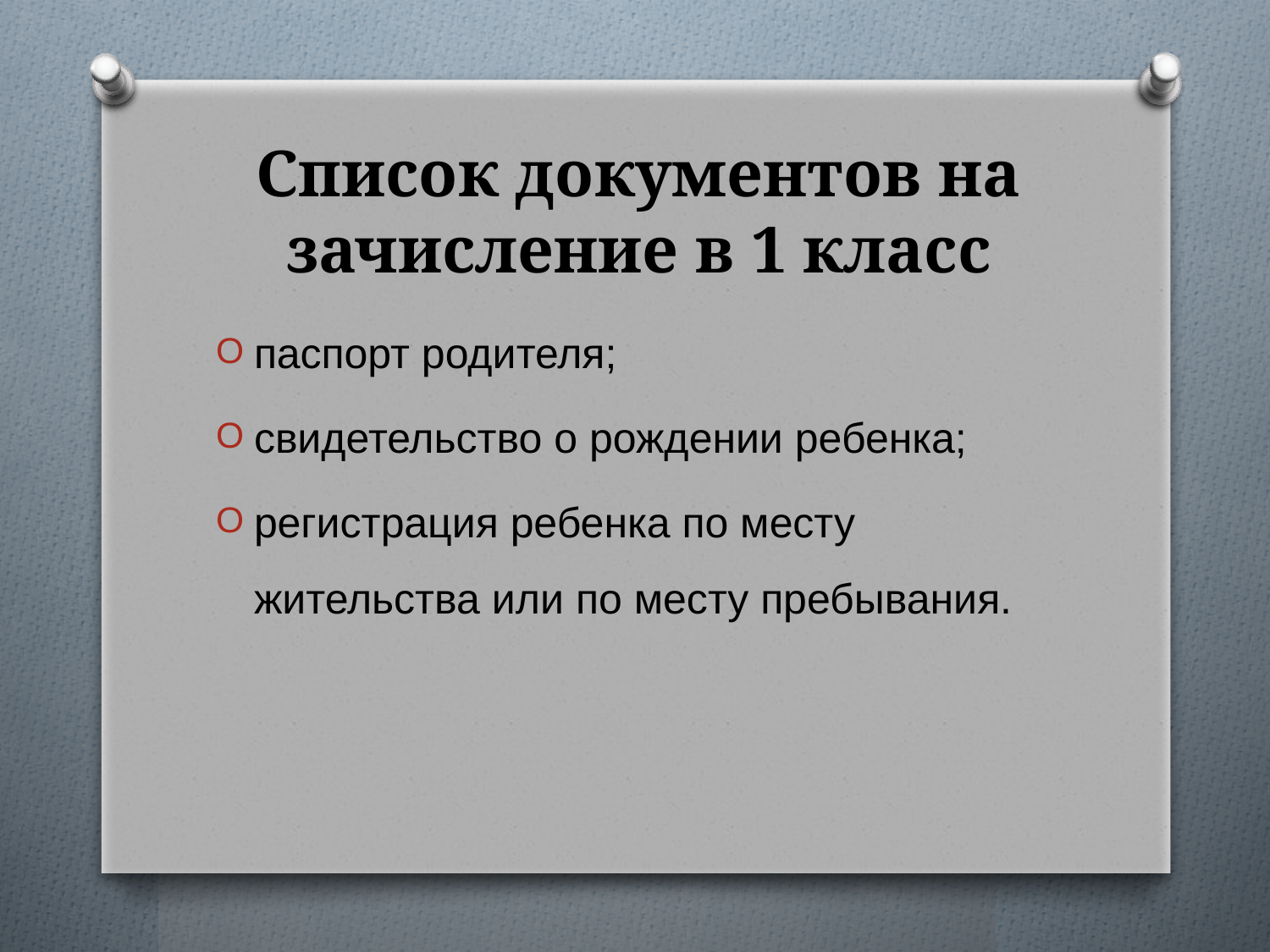

# Список документов на зачисление в 1 класс
паспорт родителя;
свидетельство о рождении ребенка;
регистрация ребенка по месту жительства или по месту пребывания.